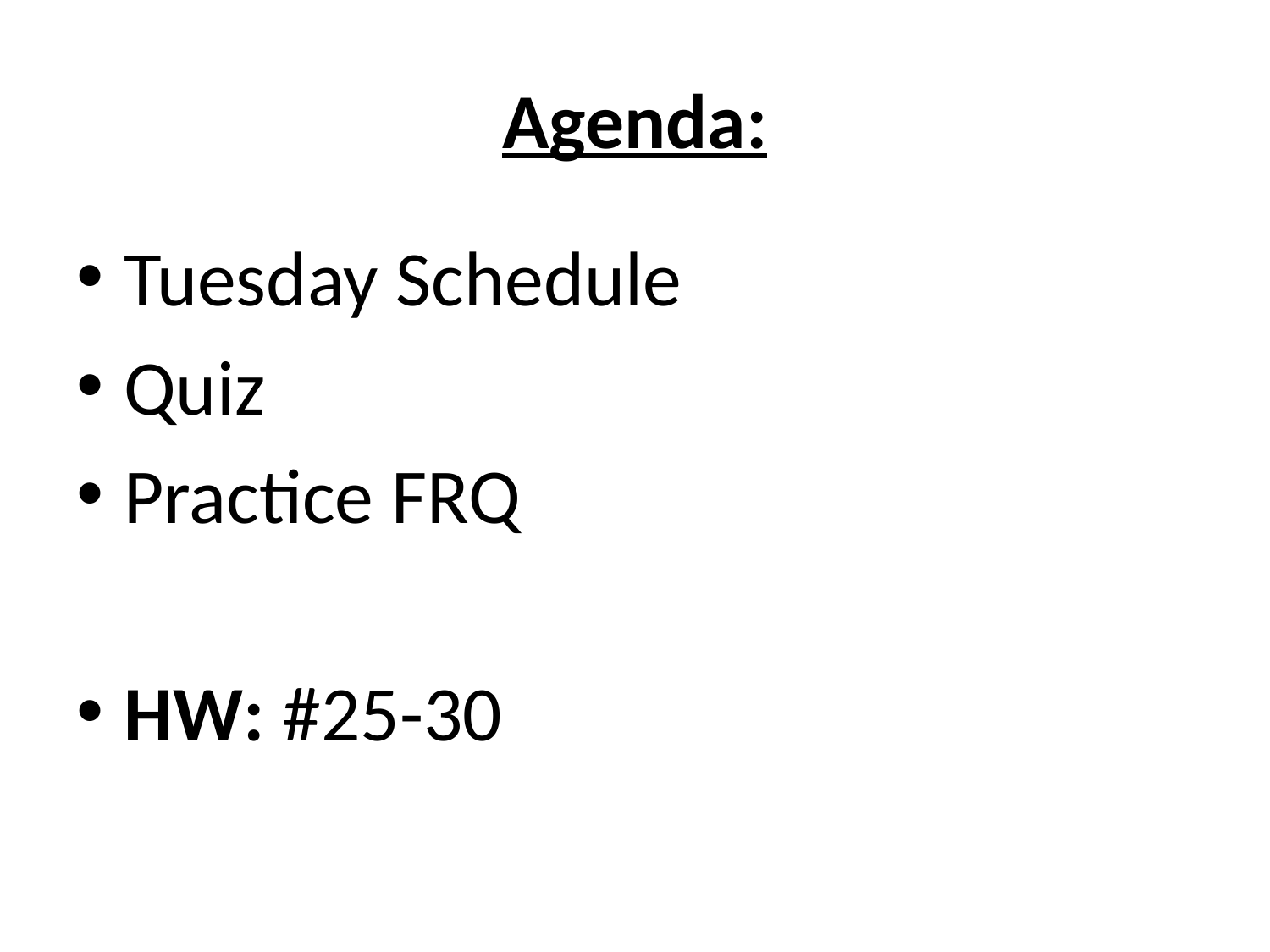

# Agenda:
Tuesday Schedule
Quiz
Practice FRQ

HW: #25-30